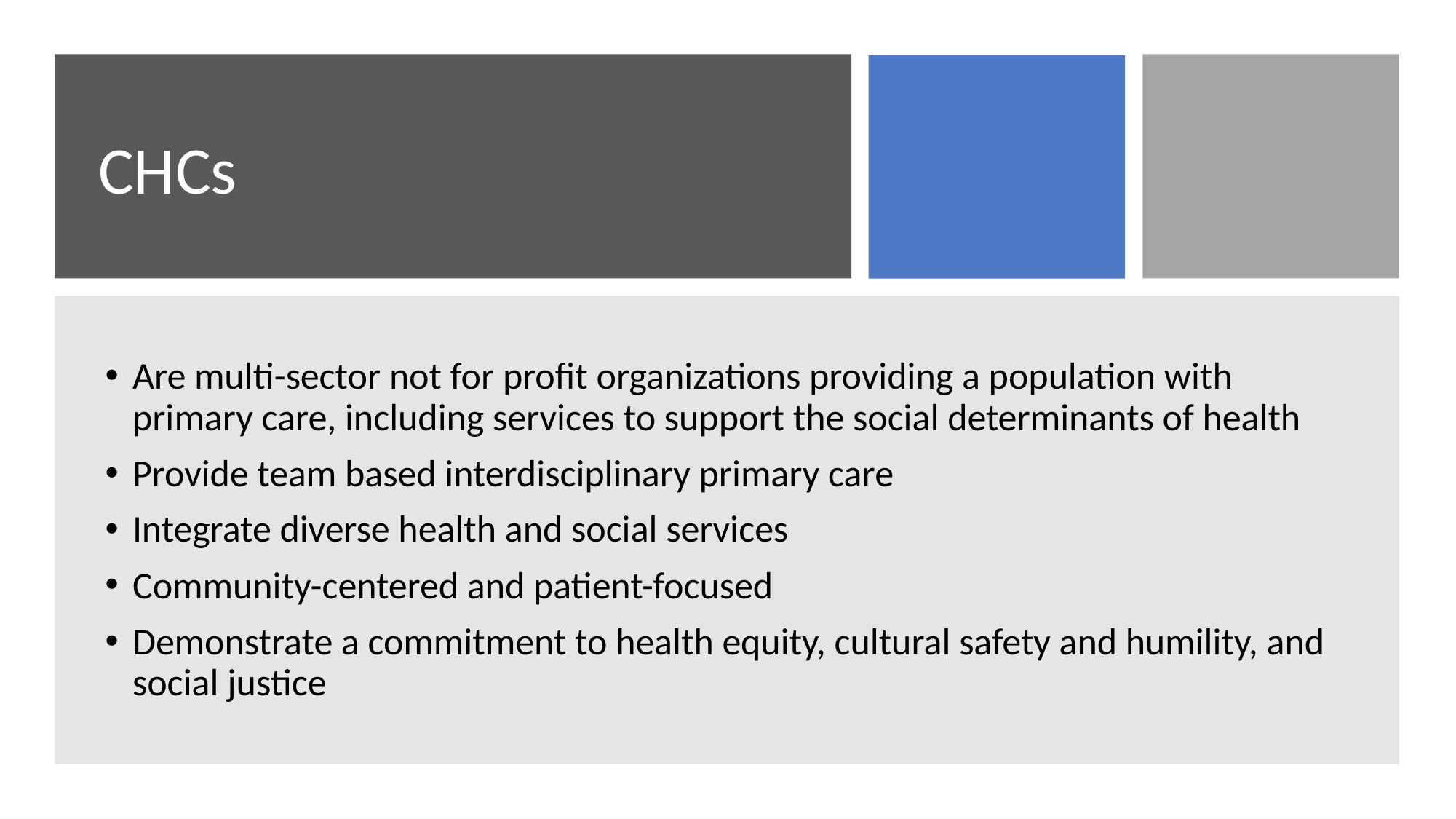

# CHCs

Are multi-sector not for profit organizations providing a population with primary care, including services to support the social determinants of health
Provide team based interdisciplinary primary care
Integrate diverse health and social services
Community-centered and patient-focused
Demonstrate a commitment to health equity, cultural safety and humility, and social justice